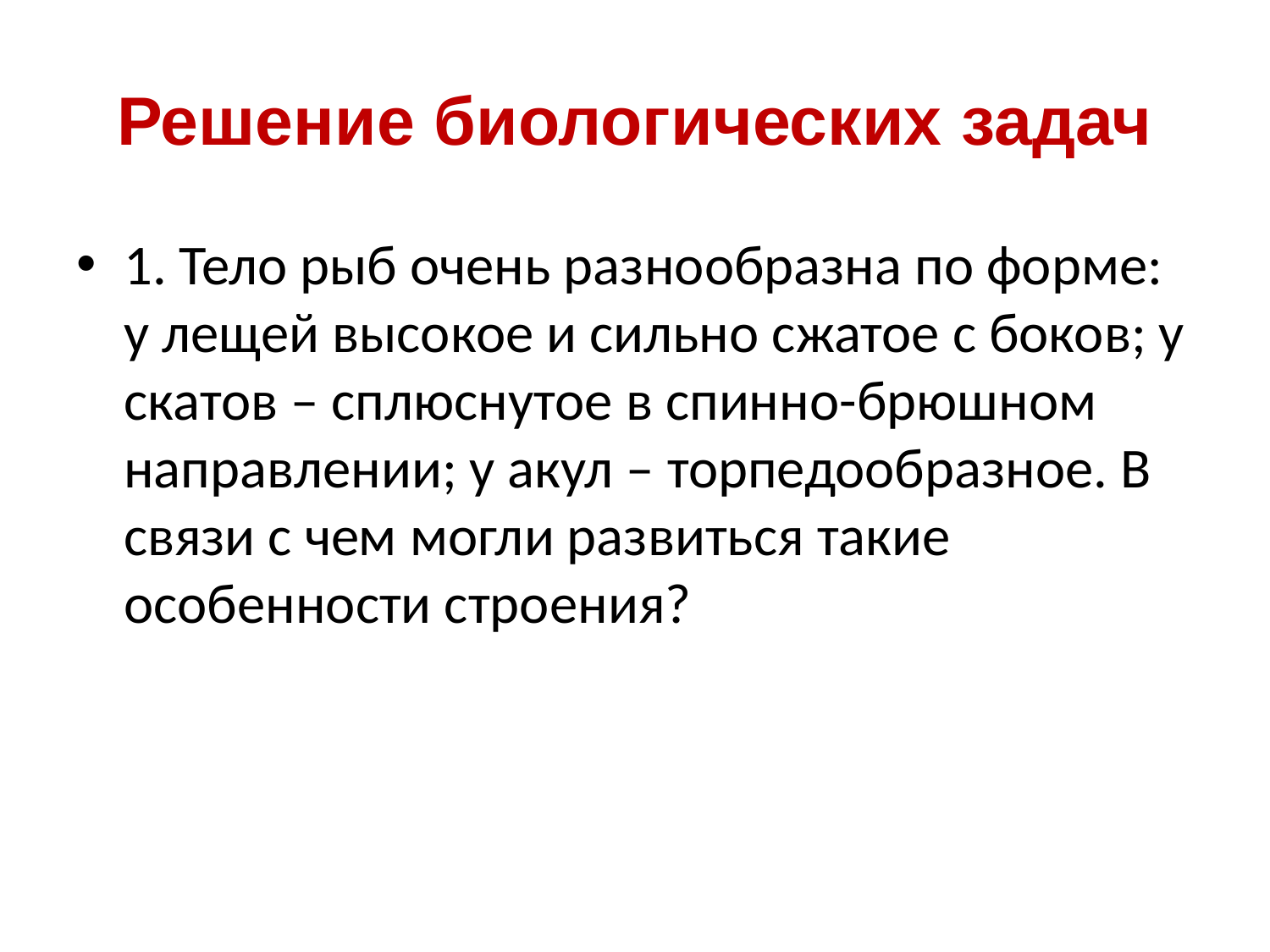

# Решение биологических задач
1. Тело рыб очень разнообразна по форме: у лещей высокое и сильно сжатое с боков; у скатов – сплюснутое в спинно-брюшном направлении; у акул – торпедообразное. В связи с чем могли развиться такие особенности строения?